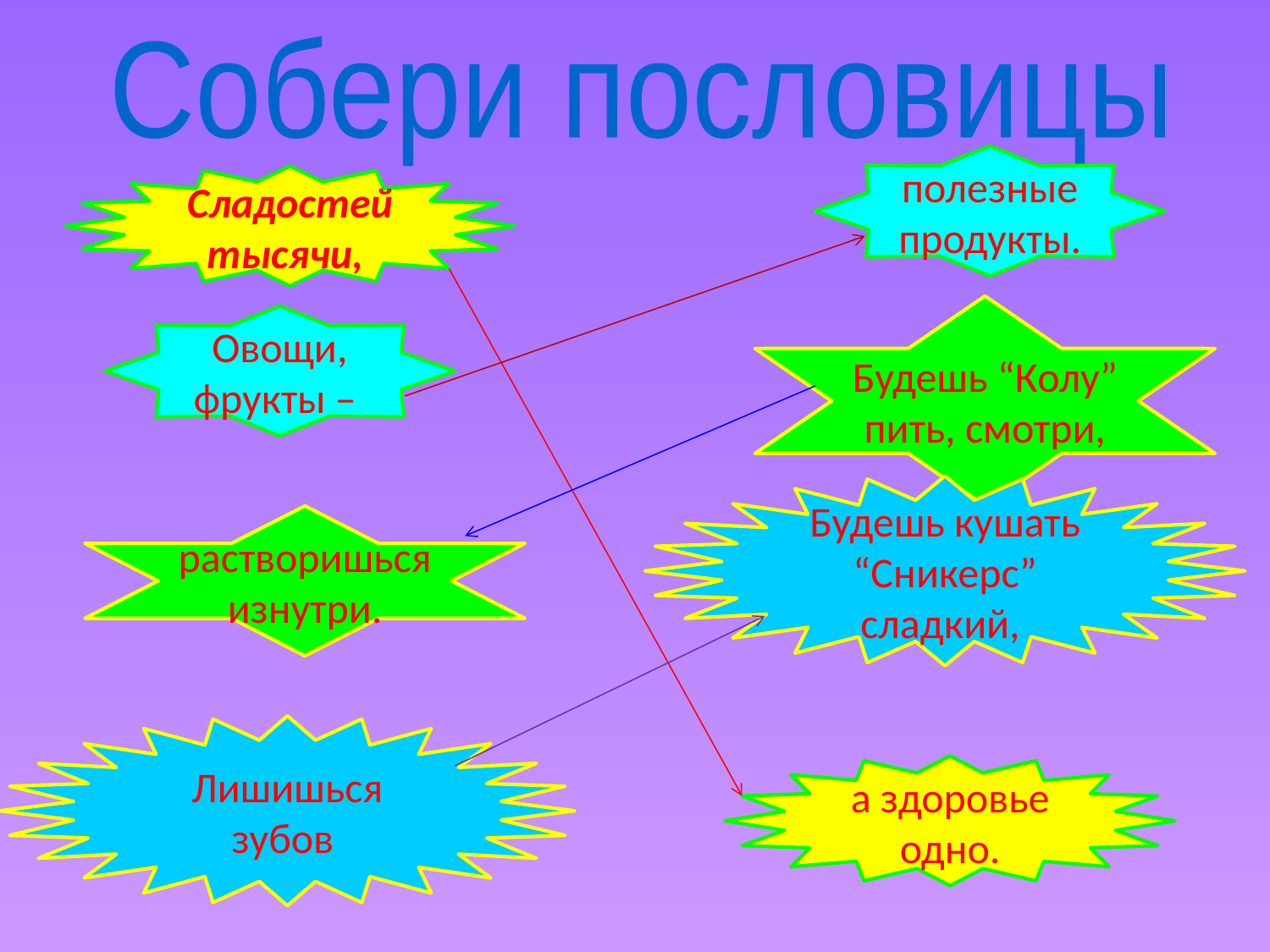

Собери пословицы
полезные продукты.
Сладостей тысячи,
Будешь “Колу” пить, смотри,
Овощи, фрукты –
Будешь кушать “Сникерс” сладкий,
растворишься изнутри.
Лишишься зубов
а здоровье одно.